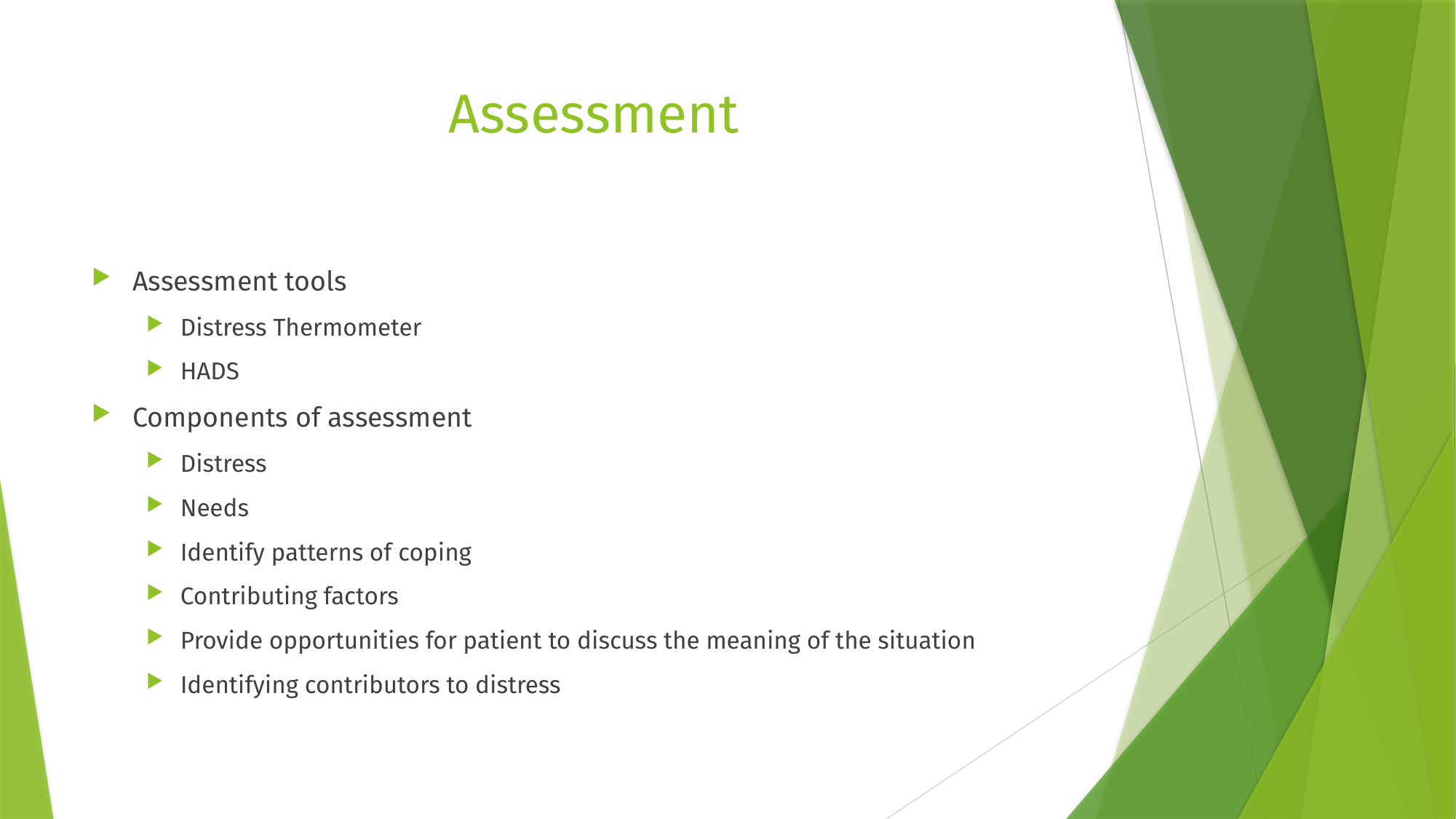

# Assessment
Assessment tools
Distress Thermometer
HADS
Components of assessment
Distress
Needs
Identify patterns of coping
Contributing factors
Provide opportunities for patient to discuss the meaning of the situation
Identifying contributors to distress